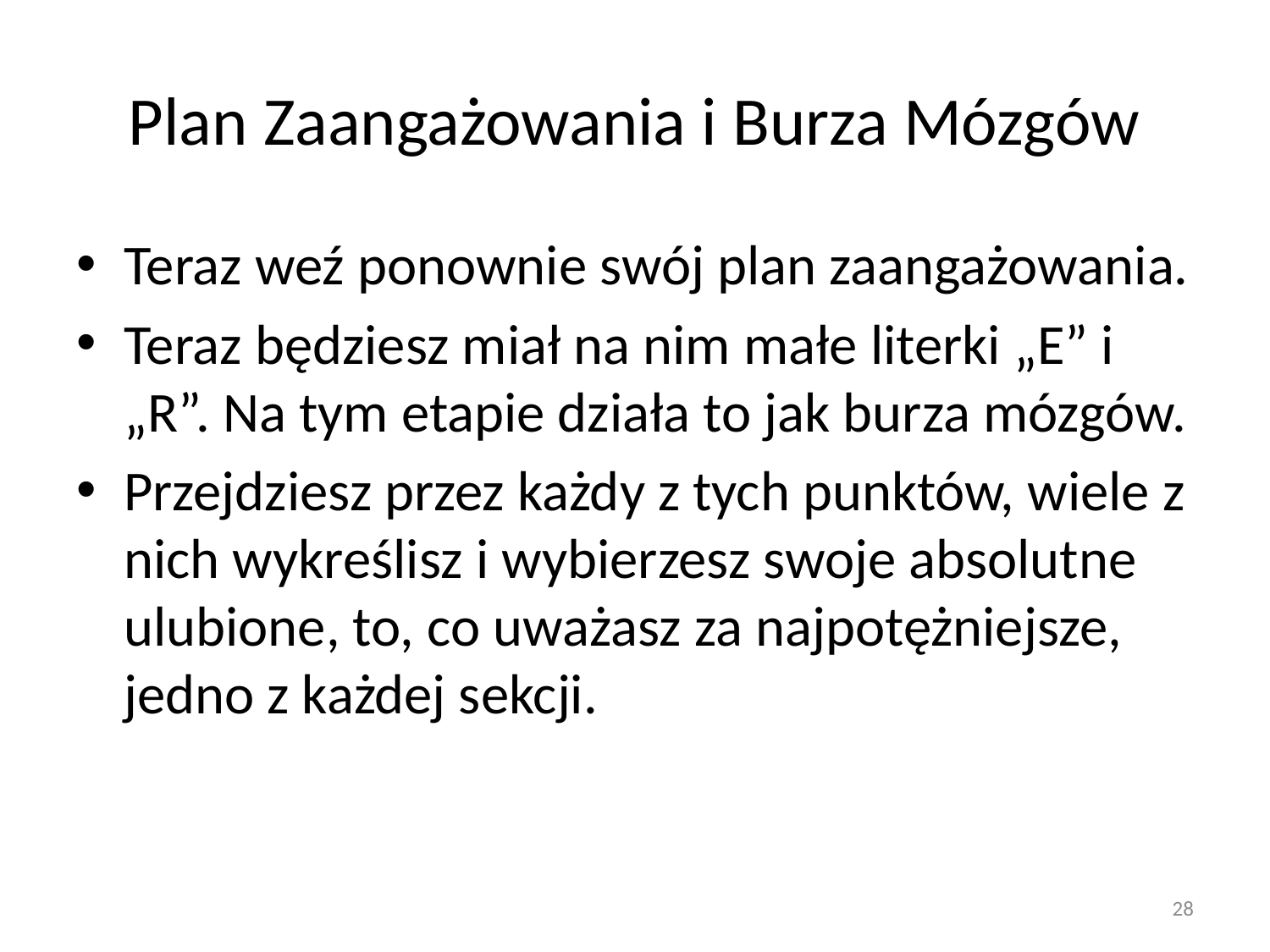

# Plan Zaangażowania i Burza Mózgów
Teraz weź ponownie swój plan zaangażowania.
Teraz będziesz miał na nim małe literki „E” i „R”. Na tym etapie działa to jak burza mózgów.
Przejdziesz przez każdy z tych punktów, wiele z nich wykreślisz i wybierzesz swoje absolutne ulubione, to, co uważasz za najpotężniejsze, jedno z każdej sekcji.
28